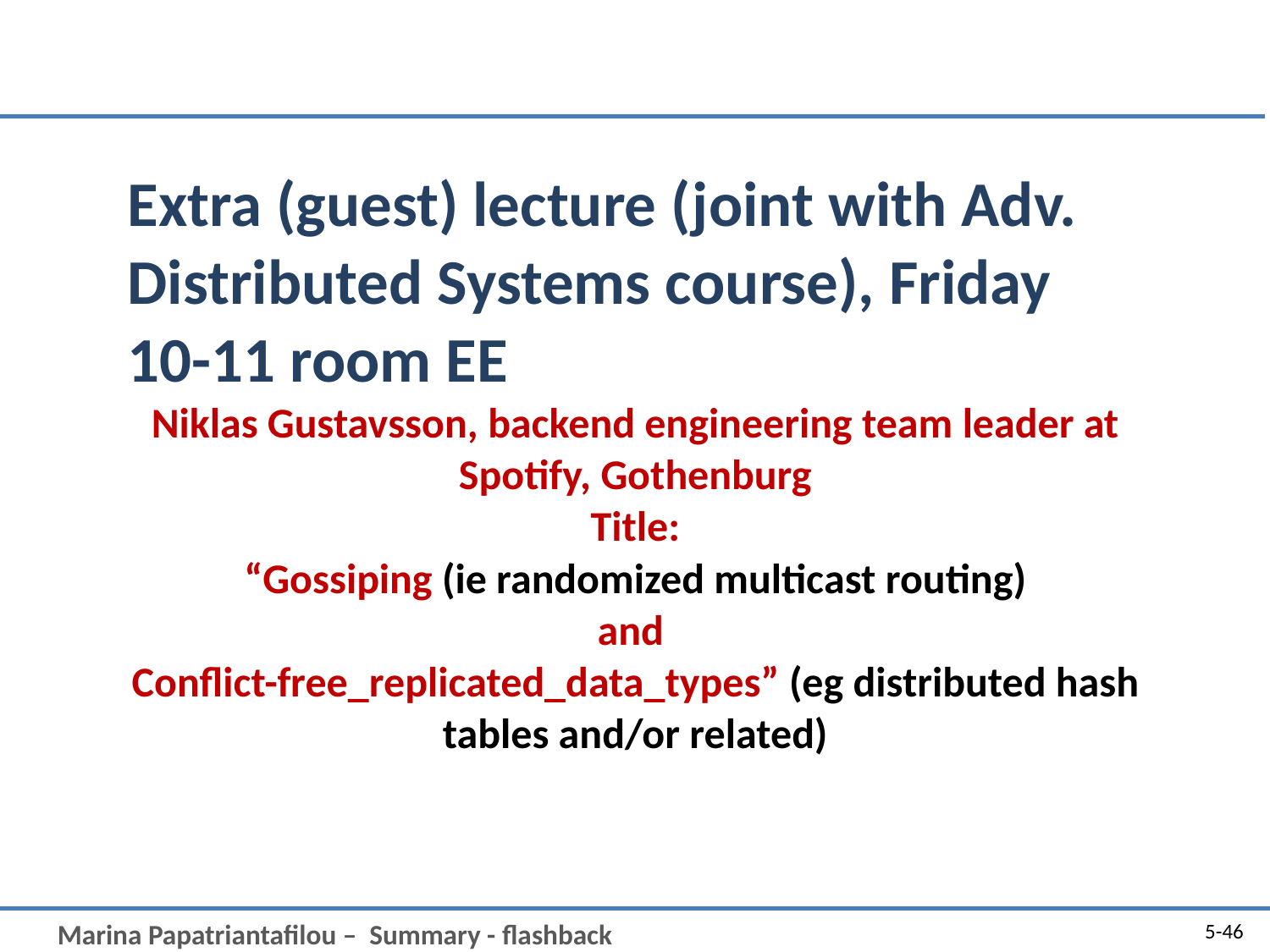

Extra (guest) lecture (joint with Adv. Distributed Systems course), Friday 10-11 room EE
Niklas Gustavsson, backend engineering team leader at Spotify, Gothenburg
Title:
 “Gossiping (ie randomized multicast routing)
and
Conflict-free_replicated_data_types” (eg distributed hash tables and/or related)
5-46